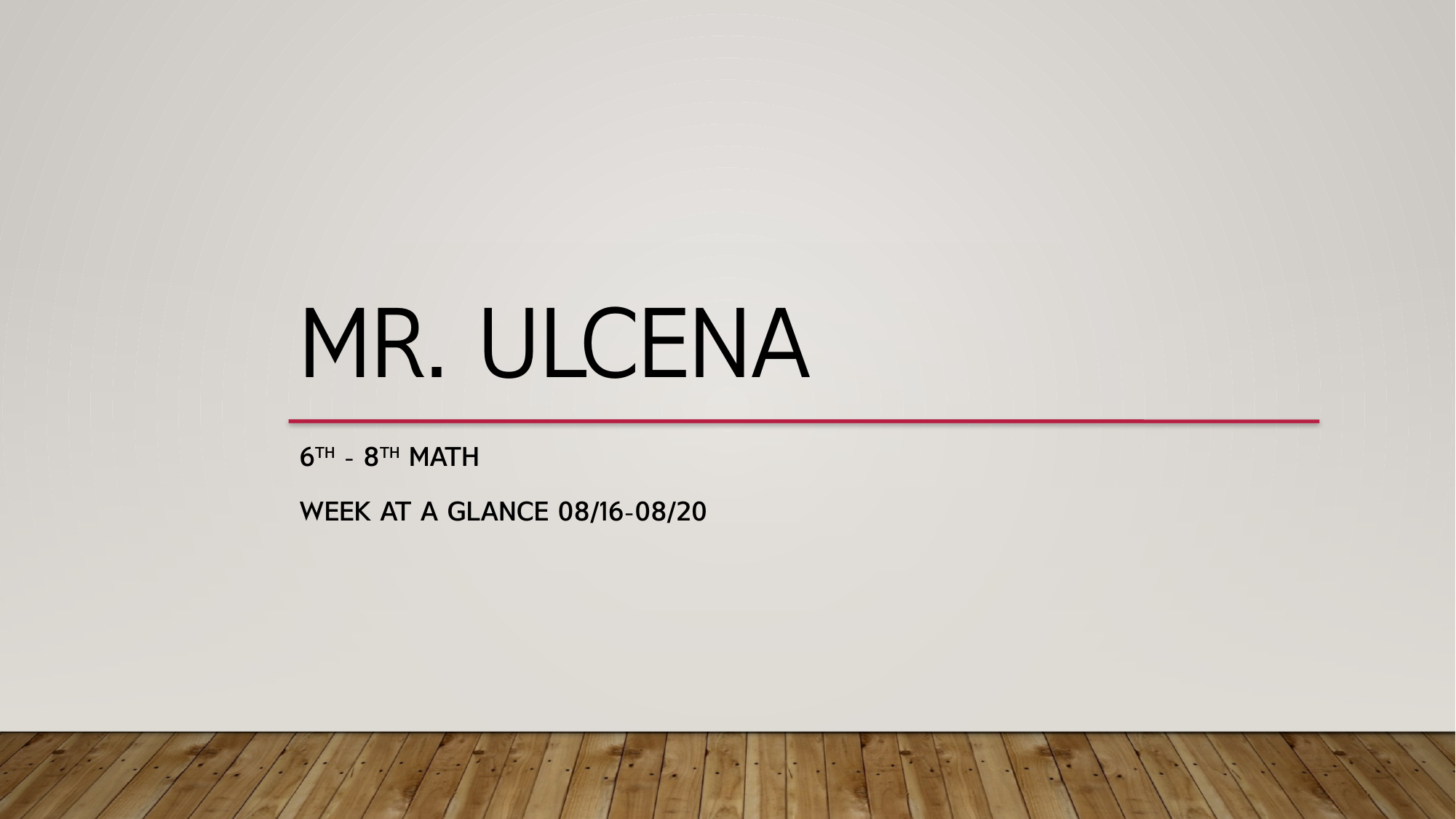

Mr. Ulcena
6th - 8th Math
Week at a Glance 08/16-08/20